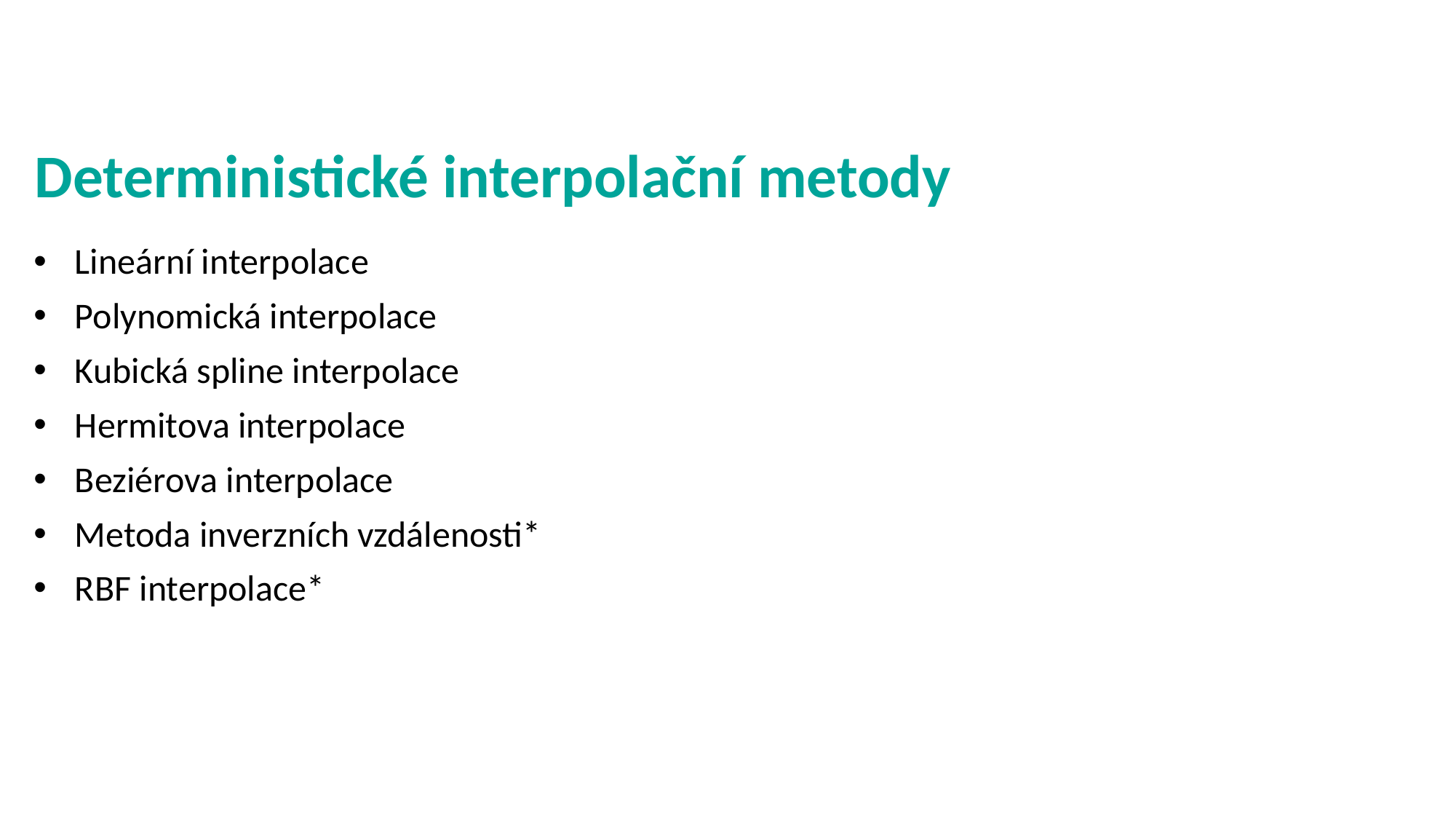

# Deterministické interpolační metody
Lineární interpolace
Polynomická interpolace
Kubická spline interpolace
Hermitova interpolace
Beziérova interpolace
Metoda inverzních vzdálenosti*
RBF interpolace*